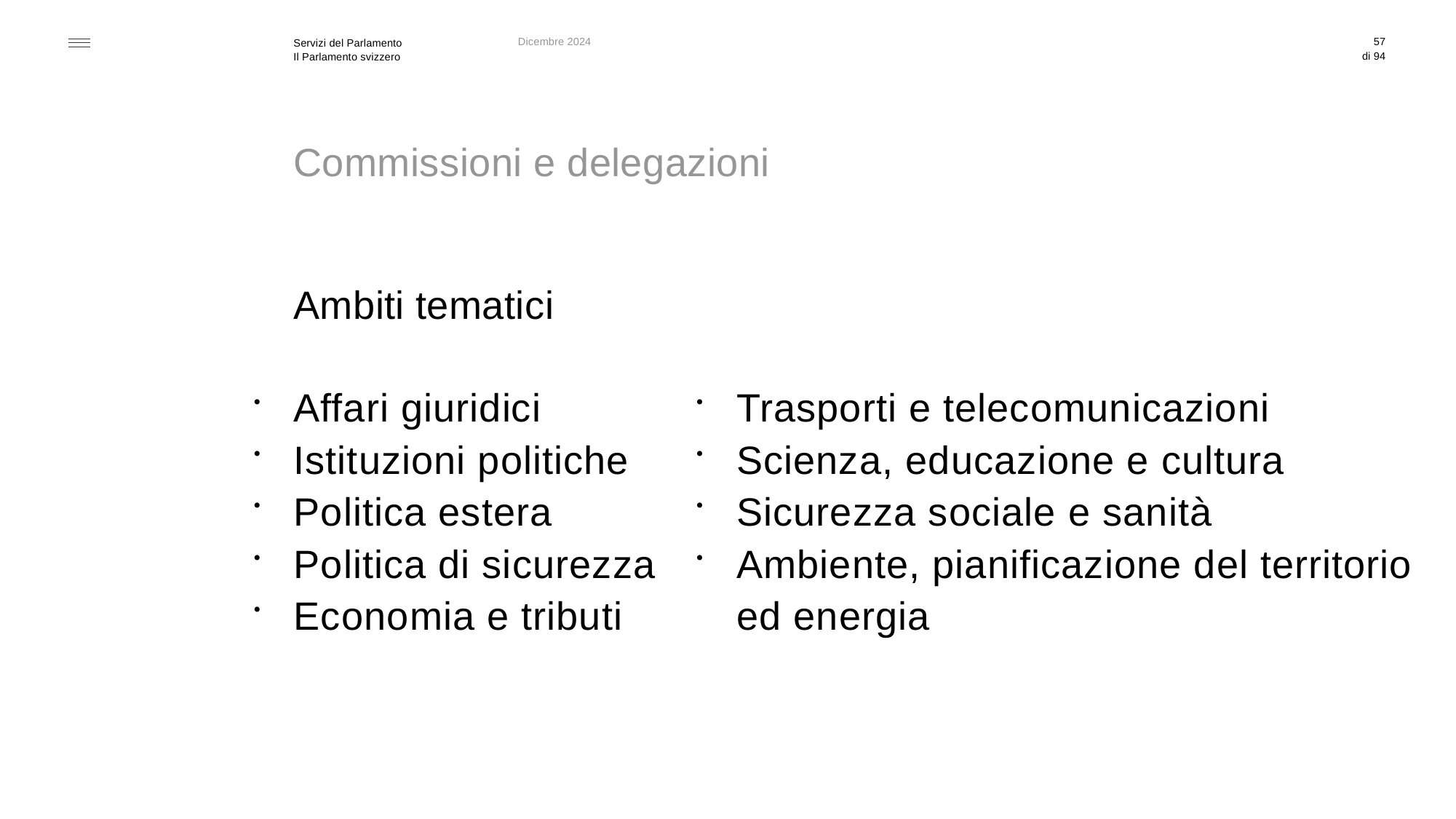

Dicembre 2024
57
# Commissioni e delegazioni
Ambiti tematici
Trasporti e telecomunicazioni
Scienza, educazione e cultura
Sicurezza sociale e sanità
Ambiente, pianificazione del territorio ed energia
Affari giuridici
Istituzioni politiche
Politica estera
Politica di sicurezza
Economia e tributi